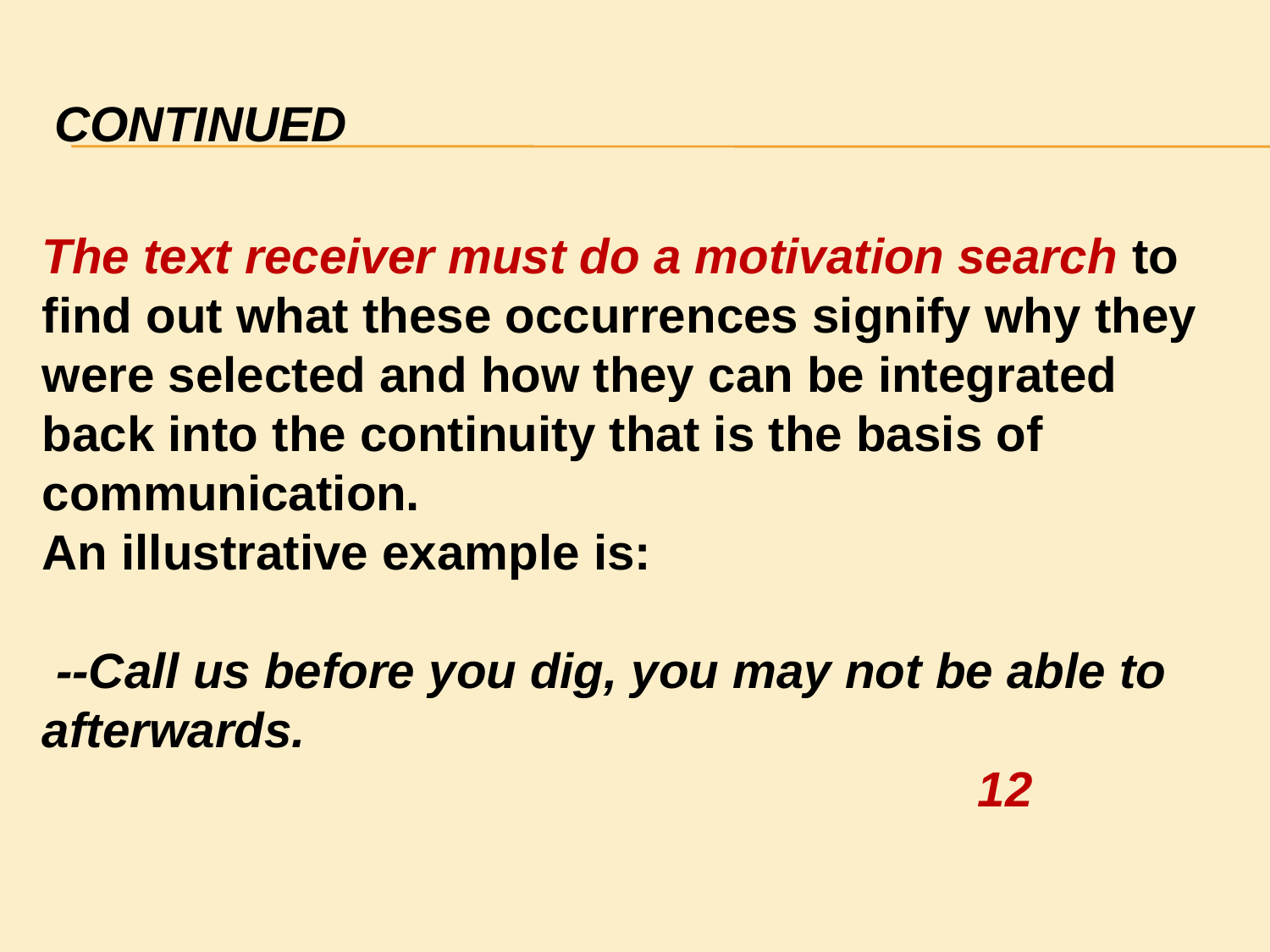

# continued

The text receiver must do a motivation search to find out what these occurrences signify why they were selected and how they can be integrated back into the continuity that is the basis of communication.
An illustrative example is:

 --Call us before you dig, you may not be able to afterwards.
                                                                    12